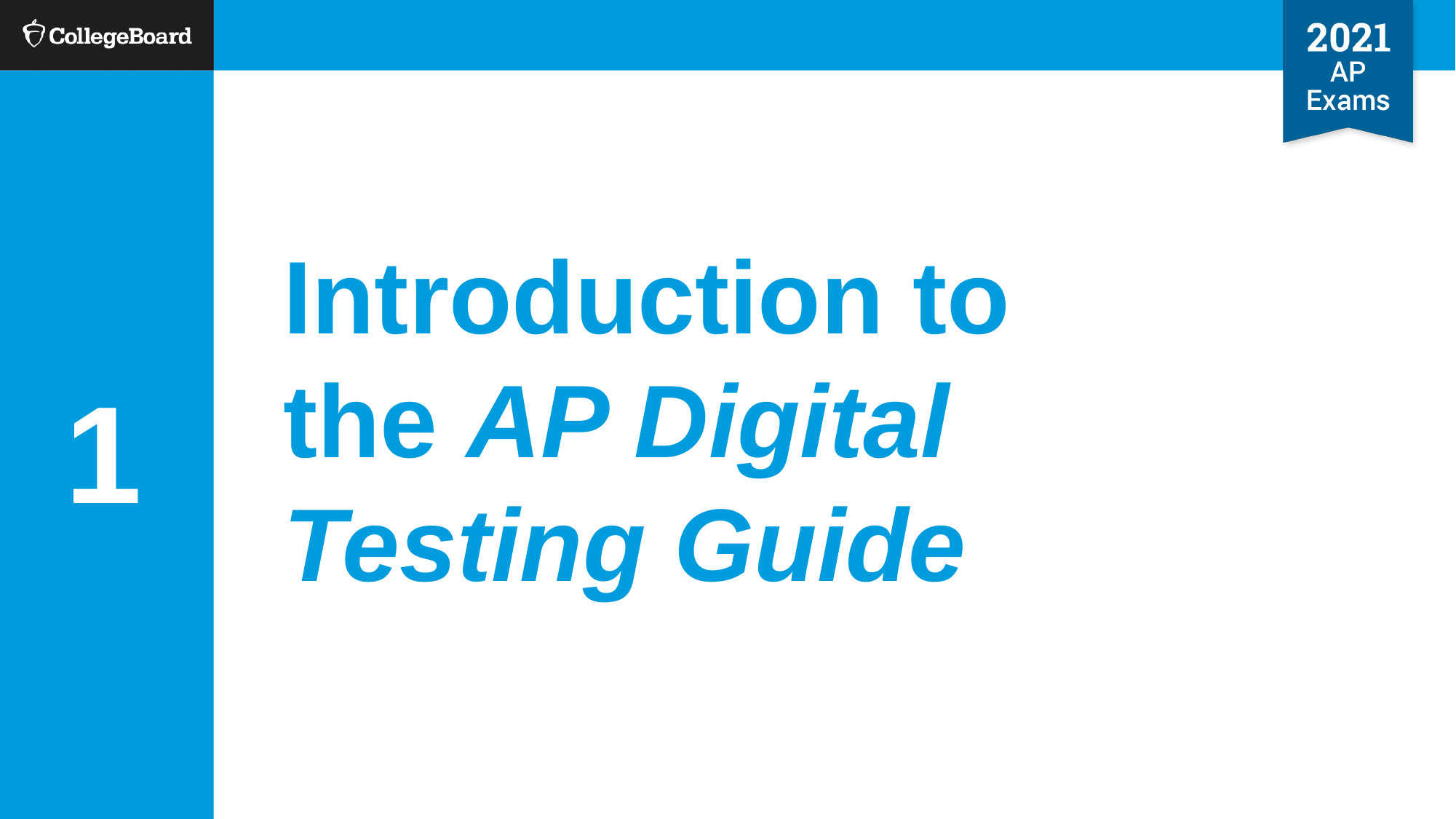

1
# Introduction to the AP Digital Testing Guide
Cover Page